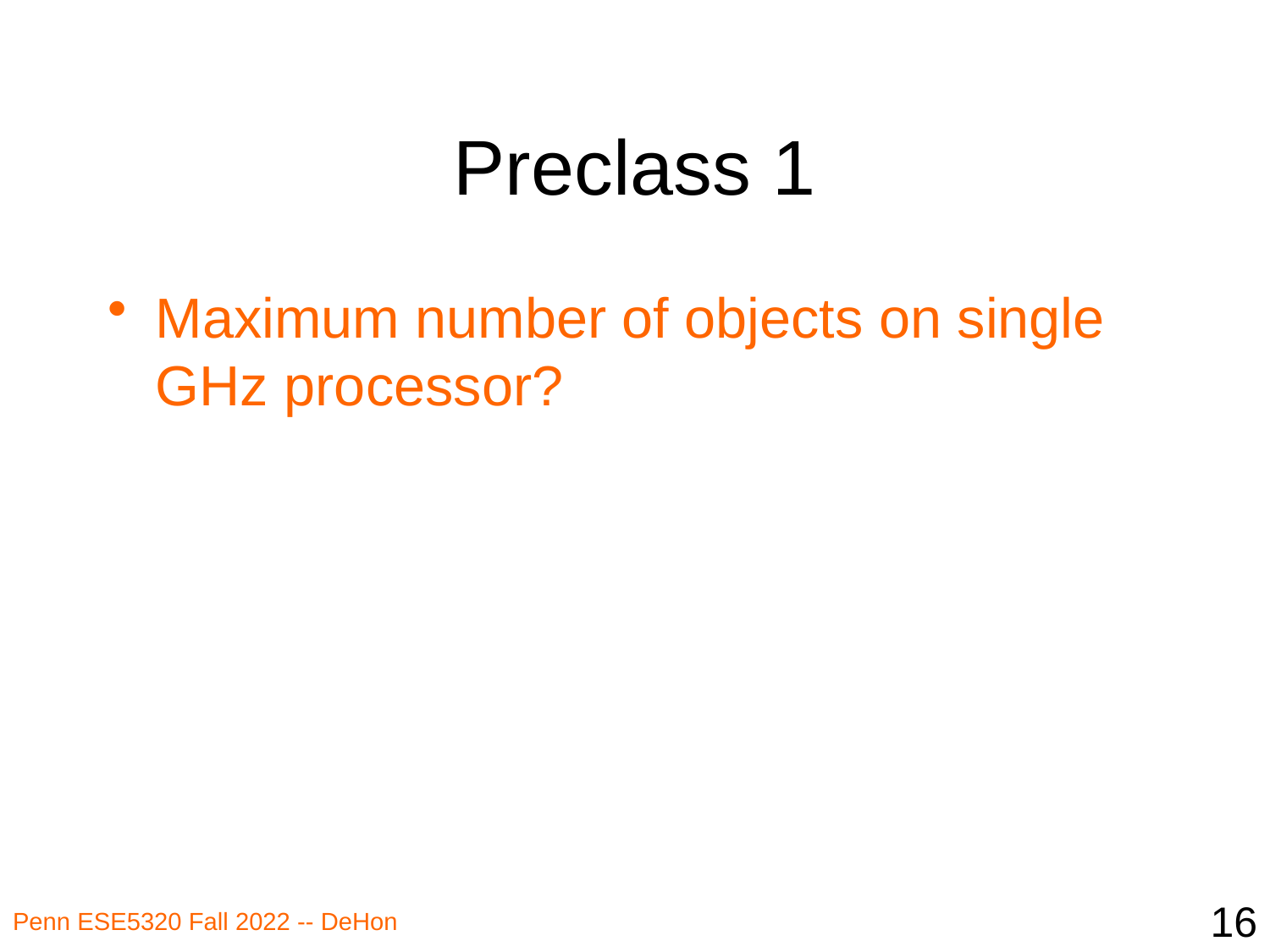

# Preclass 1
Maximum number of objects on single GHz processor?
16
Penn ESE5320 Fall 2022 -- DeHon